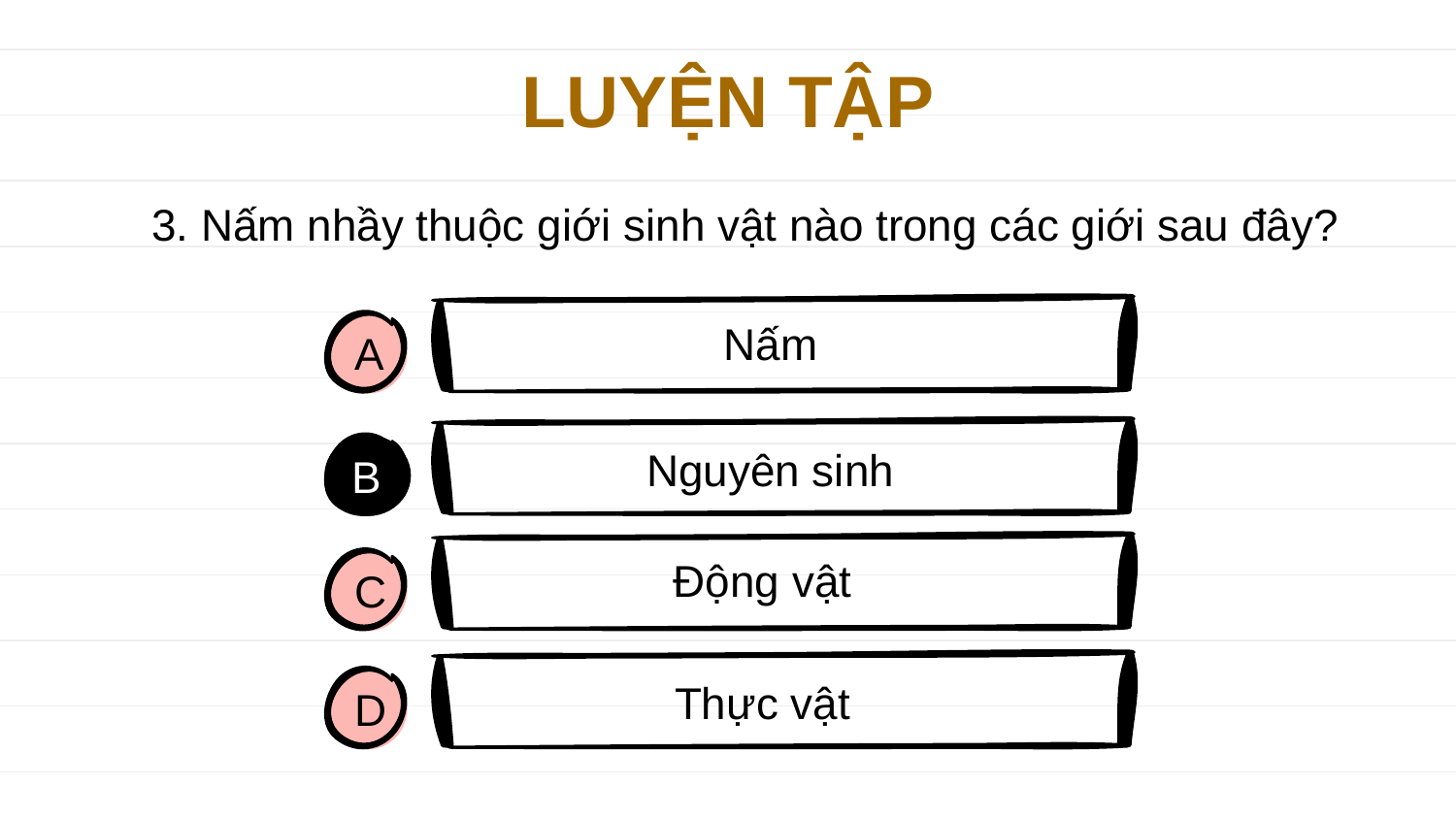

LUYỆN TẬP
3. Nấm nhầy thuộc giới sinh vật nào trong các giới sau đây?

A
Nấm

B
Nguyên sinh
B

C
Động vật

D
Thực vật